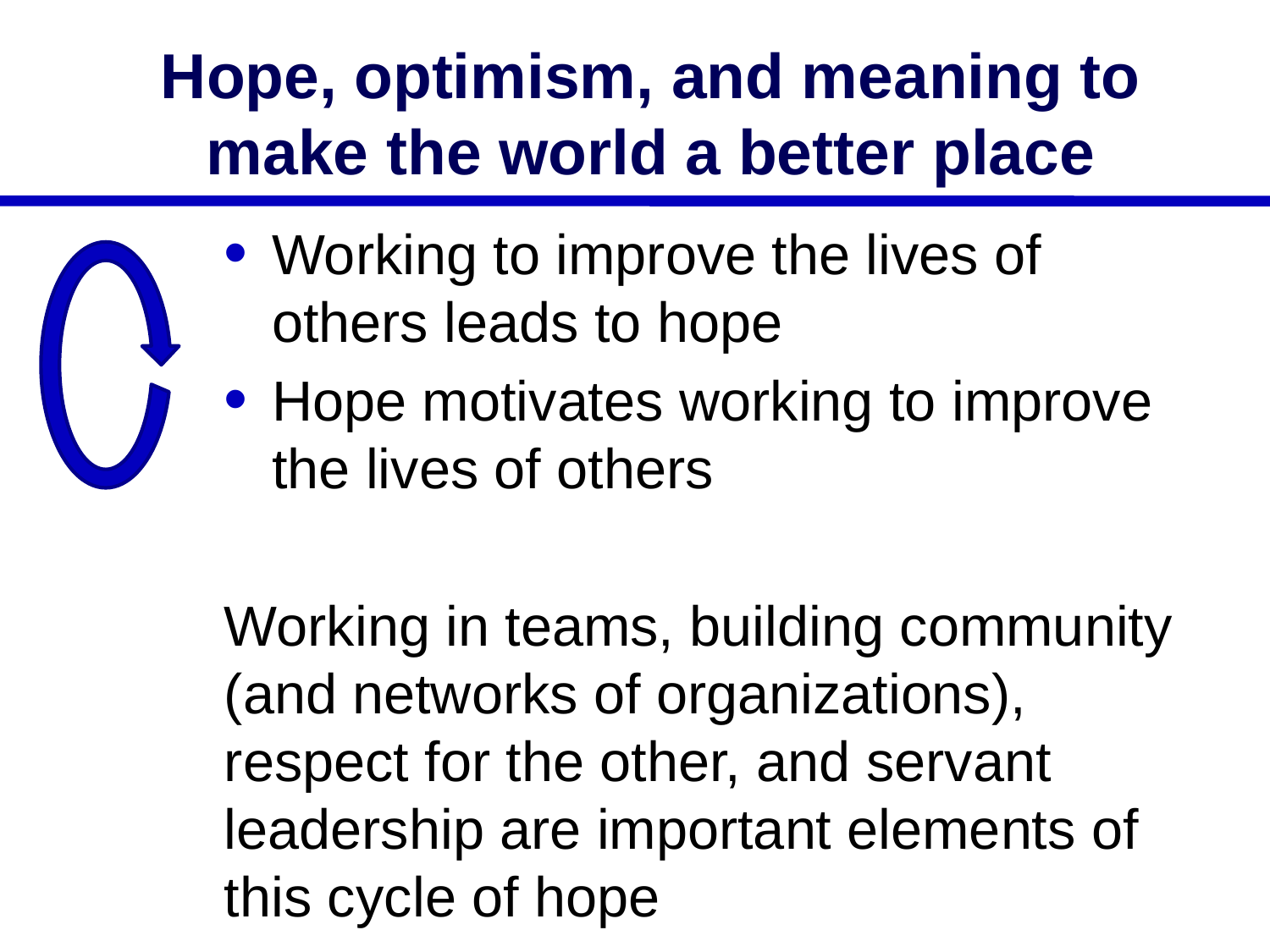

# Hope, optimism, and meaning to make the world a better place
Working to improve the lives of others leads to hope
Hope motivates working to improve the lives of others

Working in teams, building community (and networks of organizations), respect for the other, and servant leadership are important elements of this cycle of hope